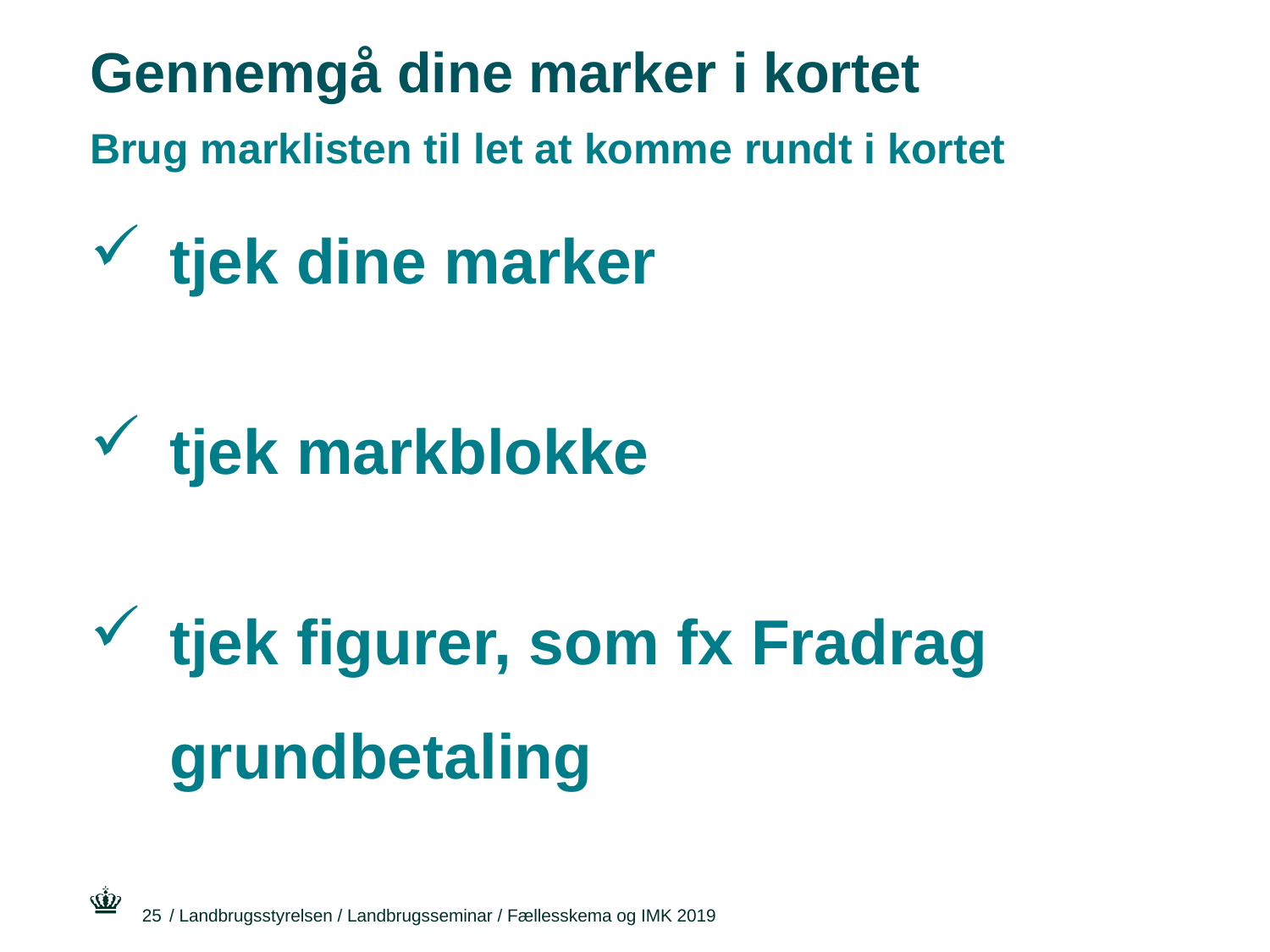

# Gennemgå dine marker i kortet
Brug marklisten til let at komme rundt i kortet

tjek dine marker

tjek markblokke

tjek figurer, som fx Fradrag grundbetaling

25
/ Landbrugsstyrelsen / Landbrugsseminar / Fællesskema og IMK 2019